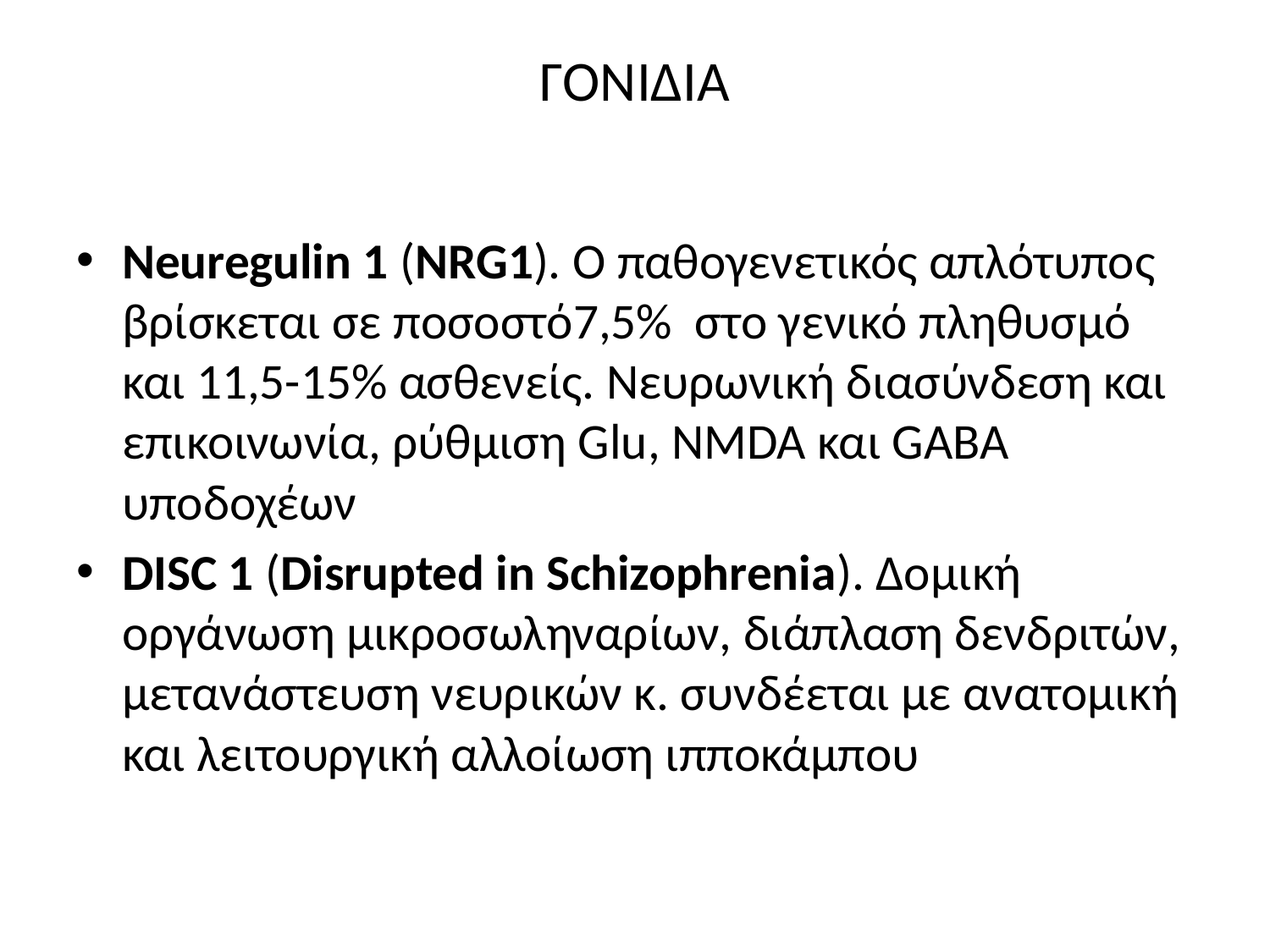

# ΓΟΝΙΔΙΑ
Neuregulin 1 (NRG1). Ο παθογενετικός απλότυπος βρίσκεται σε ποσοστό7,5%  στο γενικό πληθυσμό και 11,5-15% ασθενείς. Νευρωνική διασύνδεση και επικοινωνία, ρύθμιση Glu, NMDA και GABA υποδοχέων
DISC 1 (Disrupted in Schizophrenia). Δομική οργάνωση μικροσωληναρίων, διάπλαση δενδριτών, μετανάστευση νευρικών κ. συνδέεται με ανατομική και λειτουργική αλλοίωση ιπποκάμπου